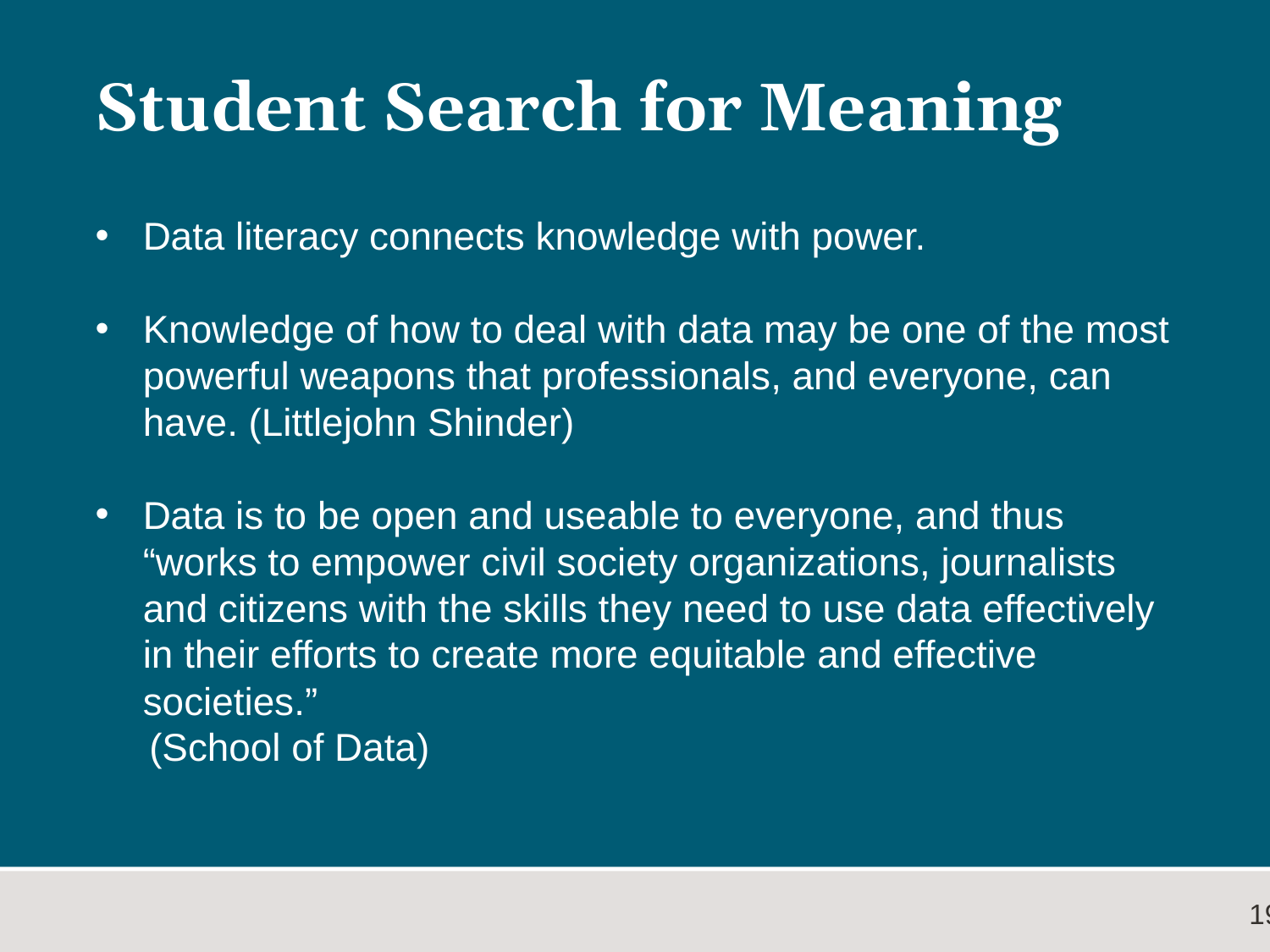

19
# Student Search for Meaning
Data literacy connects knowledge with power.

Knowledge of how to deal with data may be one of the most powerful weapons that professionals, and everyone, can have. (Littlejohn Shinder)

Data is to be open and useable to everyone, and thus “works to empower civil society organizations, journalists and citizens with the skills they need to use data effectively in their efforts to create more equitable and effective societies.”
     (School of Data)